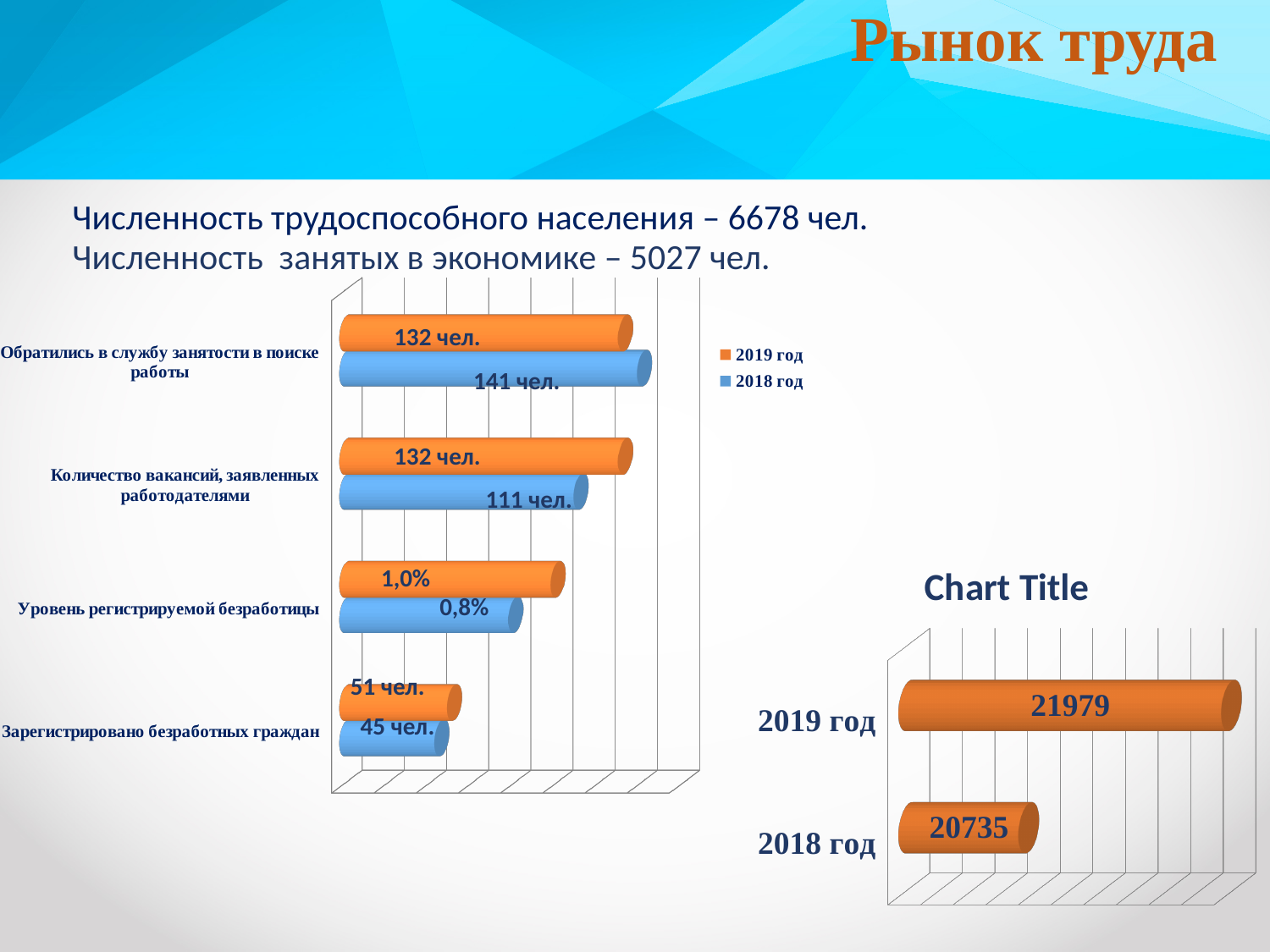

Рынок труда
Численность трудоспособного населения – 6678 чел.
Численность  занятых в экономике – 5027 чел.

[unsupported chart]

132 чел.
141 чел.
132 чел.
111 чел.

[unsupported chart]

1,0%
0,8%
51 чел.
45 чел.